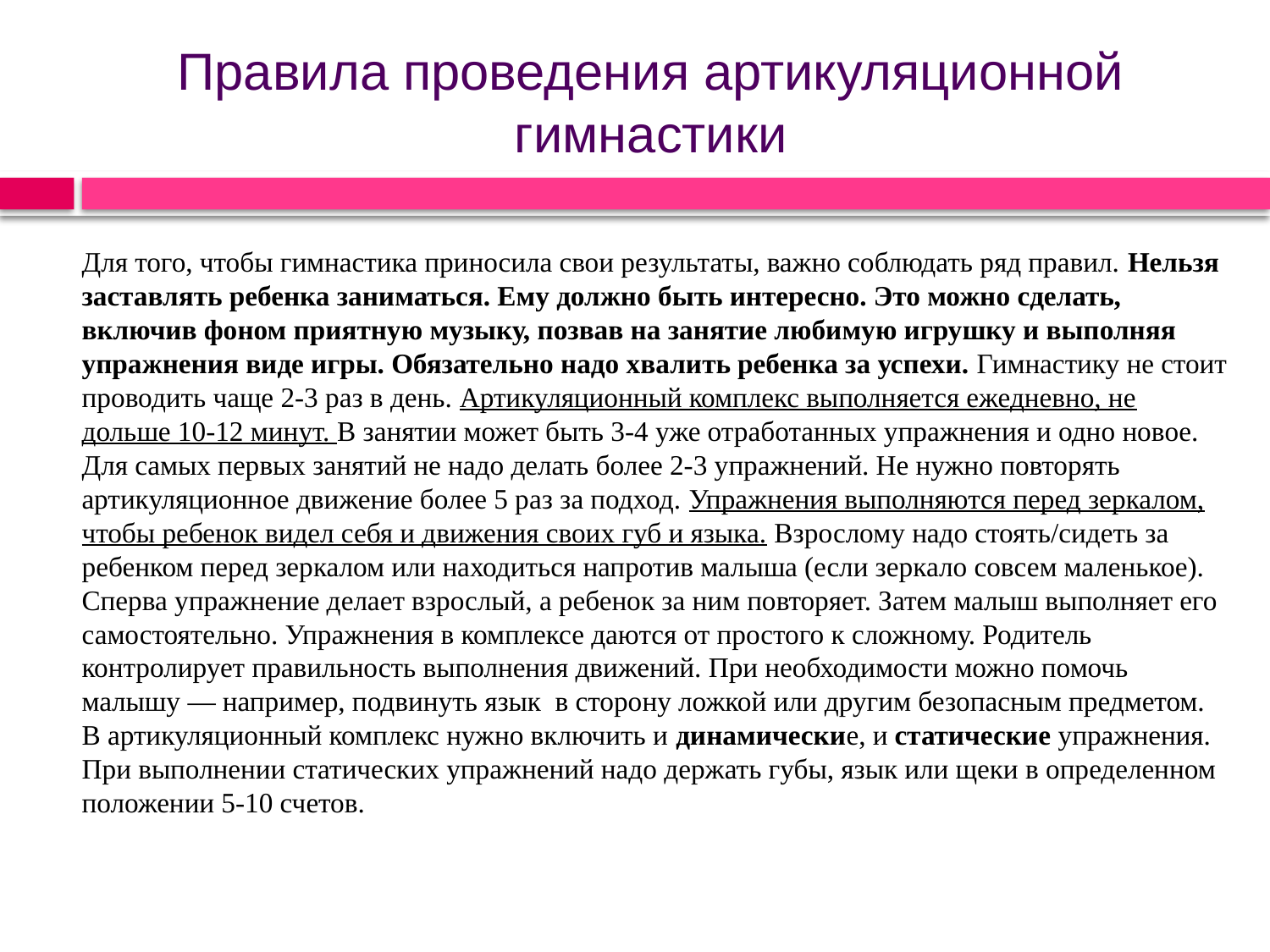

# Правила проведения артикуляционной гимнастики
Для того, чтобы гимнастика приносила свои результаты, важно соблюдать ряд правил. Нельзя заставлять ребенка заниматься. Ему должно быть интересно. Это можно сделать, включив фоном приятную музыку, позвав на занятие любимую игрушку и выполняя упражнения виде игры. Обязательно надо хвалить ребенка за успехи. Гимнастику не стоит проводить чаще 2-3 раз в день. Артикуляционный комплекс выполняется ежедневно, не дольше 10-12 минут. В занятии может быть 3-4 уже отработанных упражнения и одно новое. Для самых первых занятий не надо делать более 2-3 упражнений. Не нужно повторять артикуляционное движение более 5 раз за подход. Упражнения выполняются перед зеркалом, чтобы ребенок видел себя и движения своих губ и языка. Взрослому надо стоять/сидеть за ребенком перед зеркалом или находиться напротив малыша (если зеркало совсем маленькое). Сперва упражнение делает взрослый, а ребенок за ним повторяет. Затем малыш выполняет его самостоятельно. Упражнения в комплексе даются от простого к сложному. Родитель контролирует правильность выполнения движений. При необходимости можно помочь малышу — например, подвинуть язык  в сторону ложкой или другим безопасным предметом. В артикуляционный комплекс нужно включить и динамические, и статические упражнения. При выполнении статических упражнений надо держать губы, язык или щеки в определенном положении 5-10 счетов.